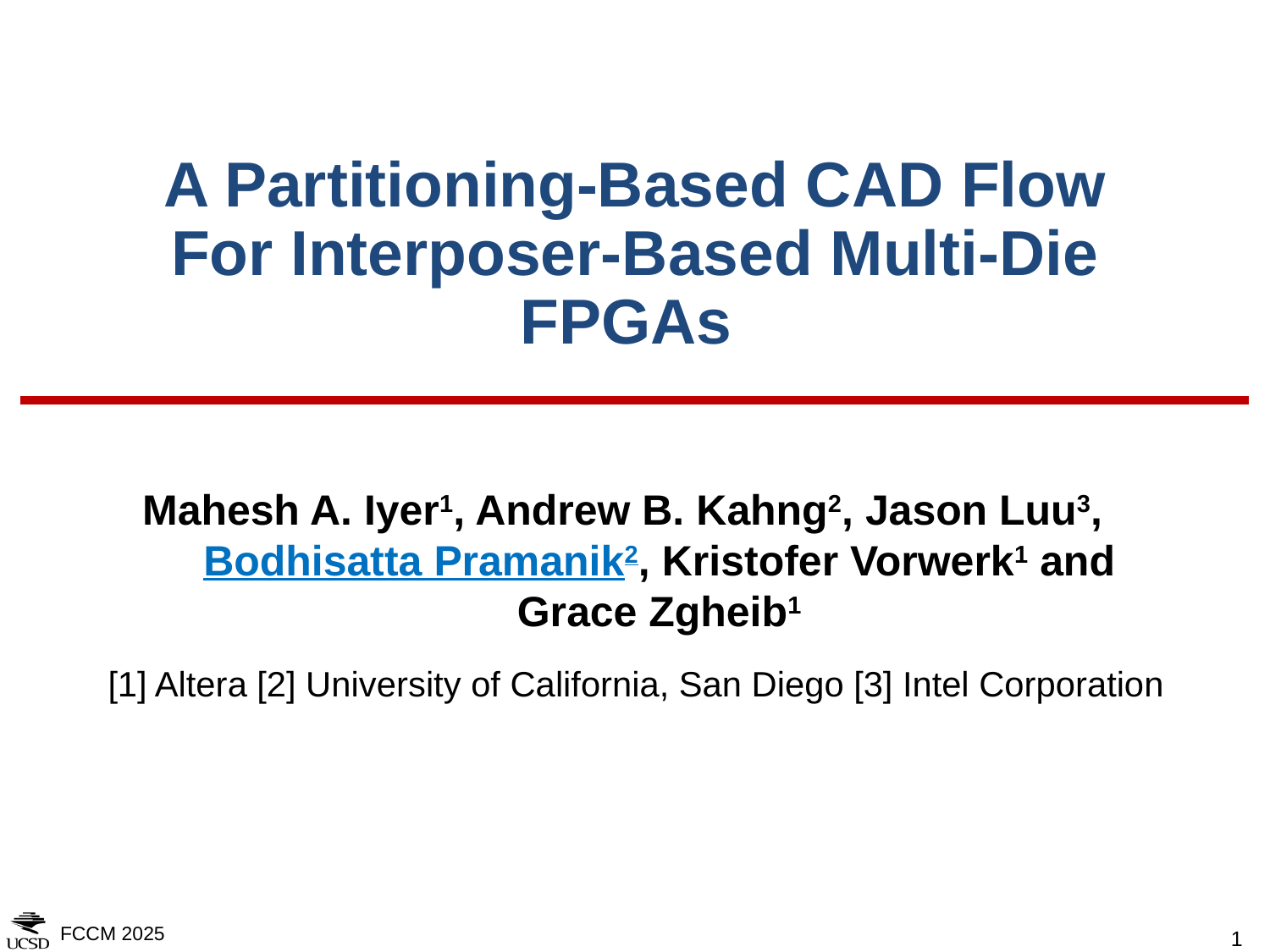

# A Partitioning-Based CAD Flow For Interposer-Based Multi-Die FPGAs
Mahesh A. Iyer1, Andrew B. Kahng2, Jason Luu3, Bodhisatta Pramanik2, Kristofer Vorwerk1 and Grace Zgheib1
[1] Altera [2] University of California, San Diego [3] Intel Corporation
FCCM 2025